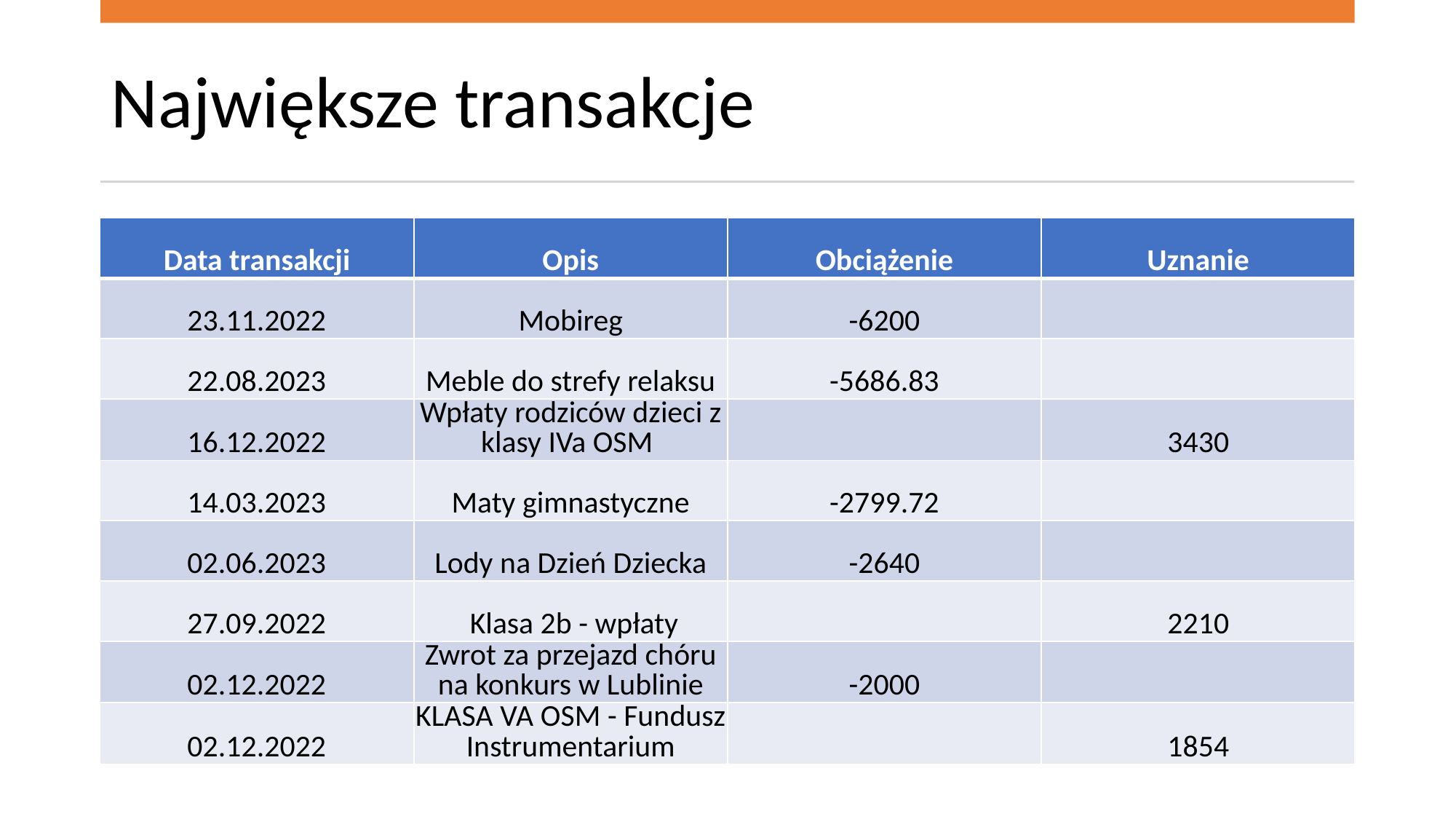

# Największe transakcje

| Data transakcji | Opis | Obciążenie | Uznanie |
| --- | --- | --- | --- |
| 23.11.2022 | Mobireg | -6200 |  |
| 22.08.2023 | Meble do strefy relaksu | -5686.83 |  |
| 16.12.2022 | Wpłaty rodziców dzieci z klasy IVa OSM |  | 3430 |
| 14.03.2023 | Maty gimnastyczne | -2799.72 |  |
| 02.06.2023 | Lody na Dzień Dziecka | -2640 |  |
| 27.09.2022 | Klasa 2b - wpłaty |  | 2210 |
| 02.12.2022 | Zwrot za przejazd chóru na konkurs w Lublinie | -2000 |  |
| 02.12.2022 | KLASA VA OSM - Fundusz Instrumentarium |  | 1854 |